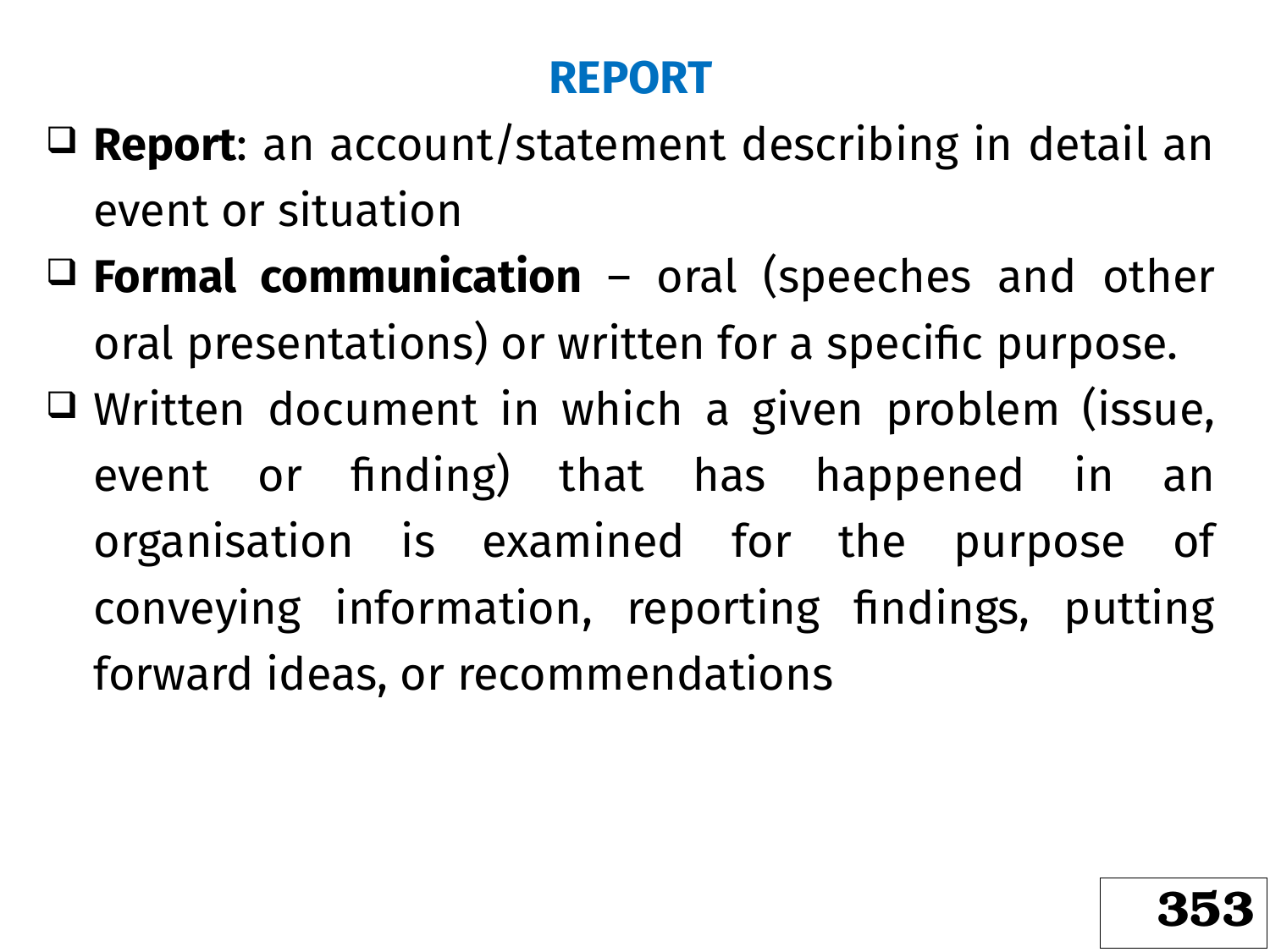

REPORT
Report: an account/statement describing in detail an event or situation
Formal communication – oral (speeches and other oral presentations) or written for a specific purpose.
Written document in which a given problem (issue, event or finding) that has happened in an organisation is examined for the purpose of conveying information, reporting findings, putting forward ideas, or recommendations

353